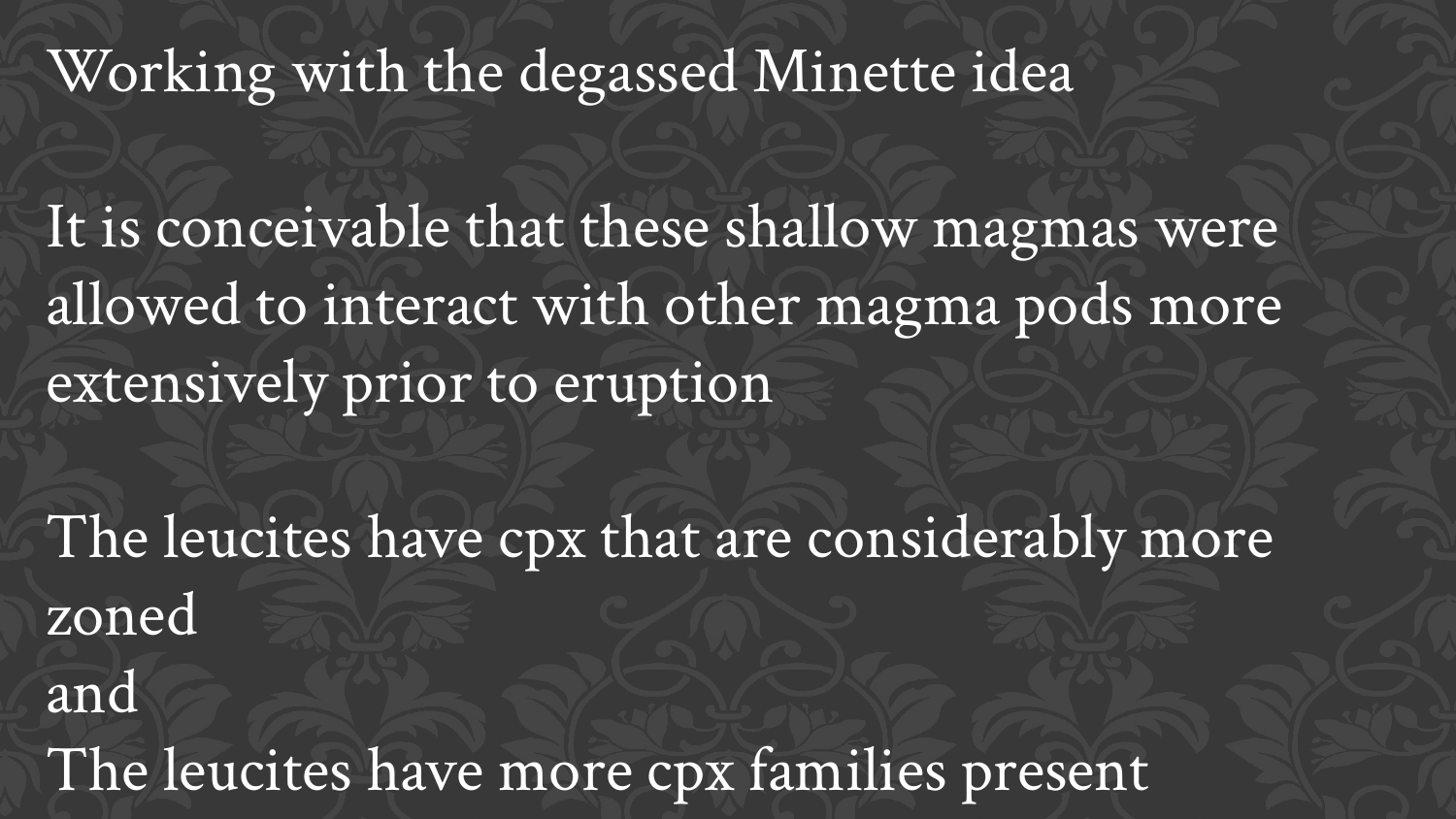

Working with the degassed Minette idea

It is conceivable that these shallow magmas were allowed to interact with other magma pods more extensively prior to eruption

The leucites have cpx that are considerably more zoned
and
The leucites have more cpx families present